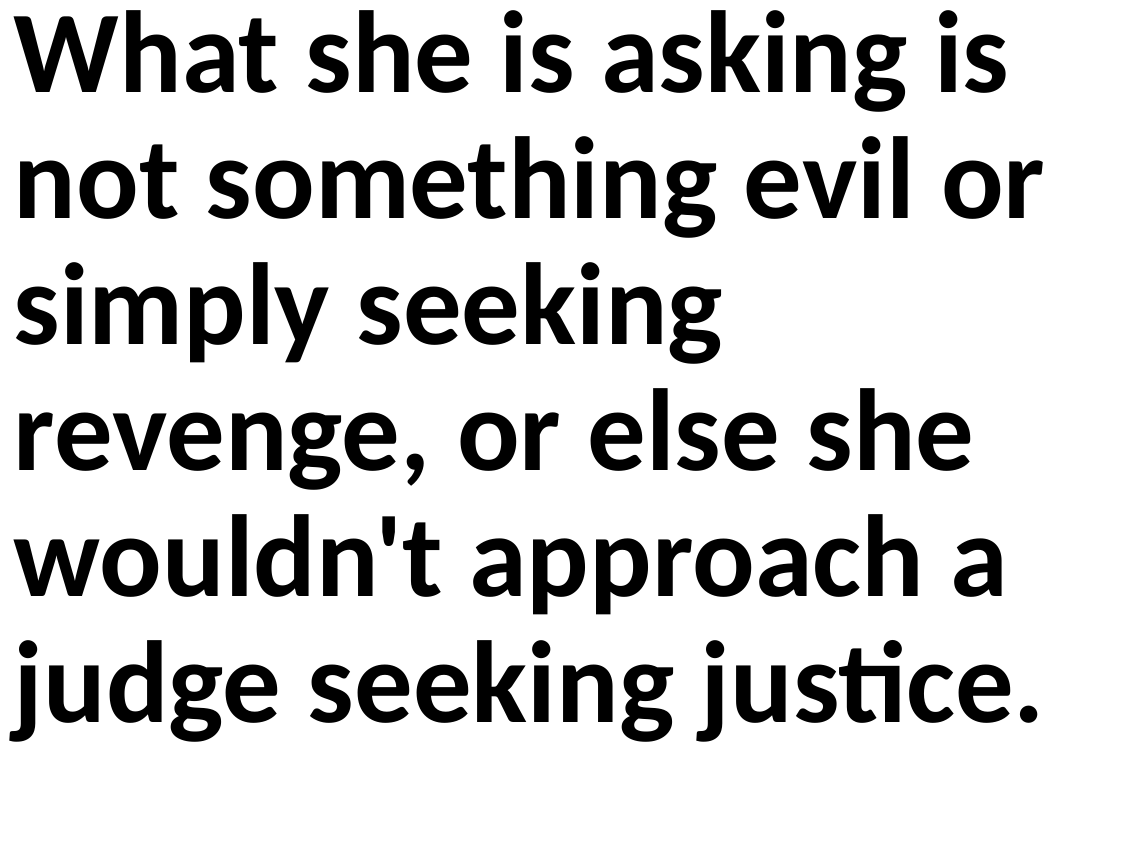

What she is asking is not something evil or simply seeking revenge, or else she wouldn't approach a judge seeking justice.